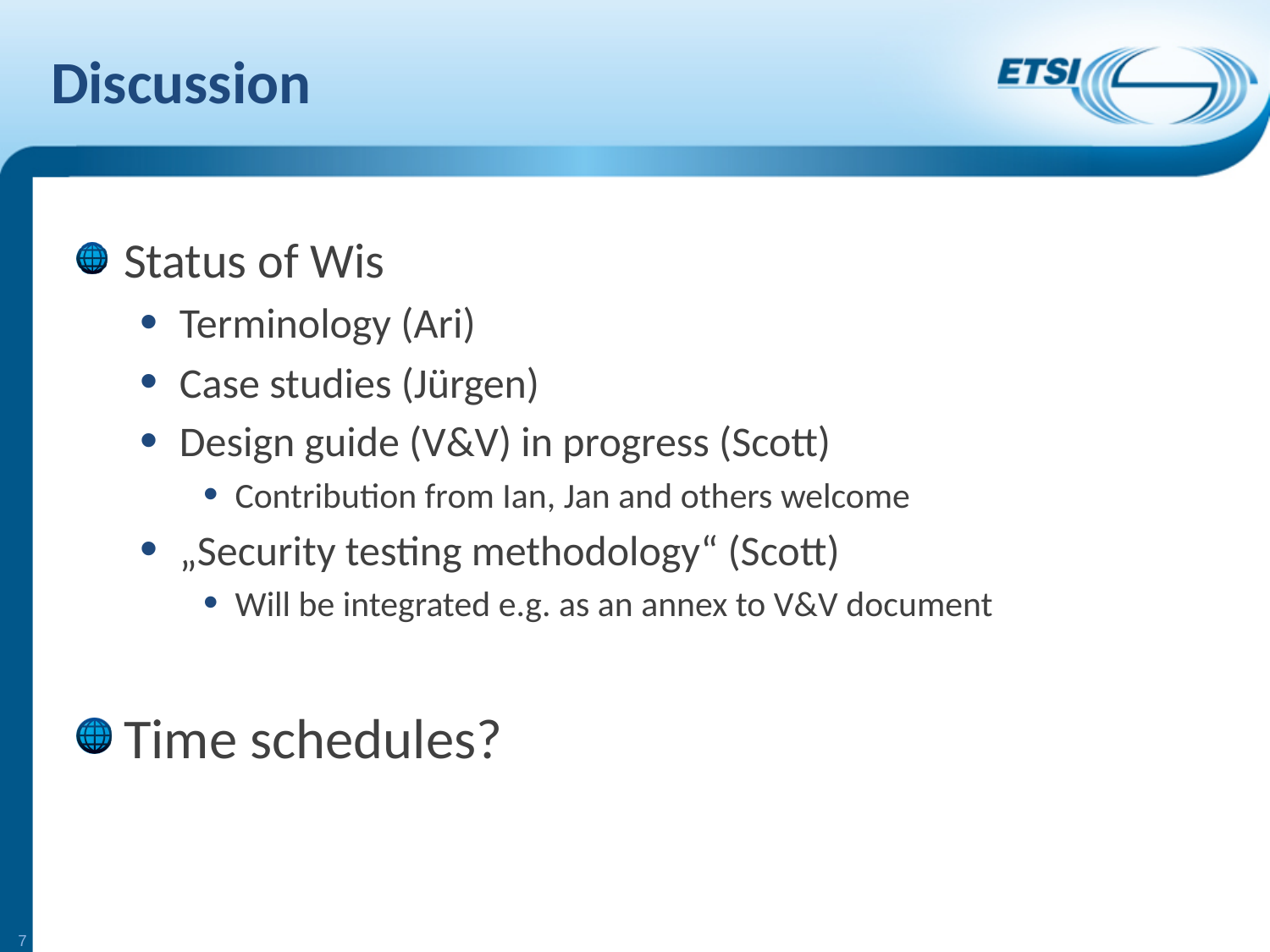

# Discussion
Status of Wis
Terminology (Ari)
Case studies (Jürgen)
Design guide (V&V) in progress (Scott)
Contribution from Ian, Jan and others welcome
„Security testing methodology“ (Scott)
Will be integrated e.g. as an annex to V&V document

Time schedules?

7